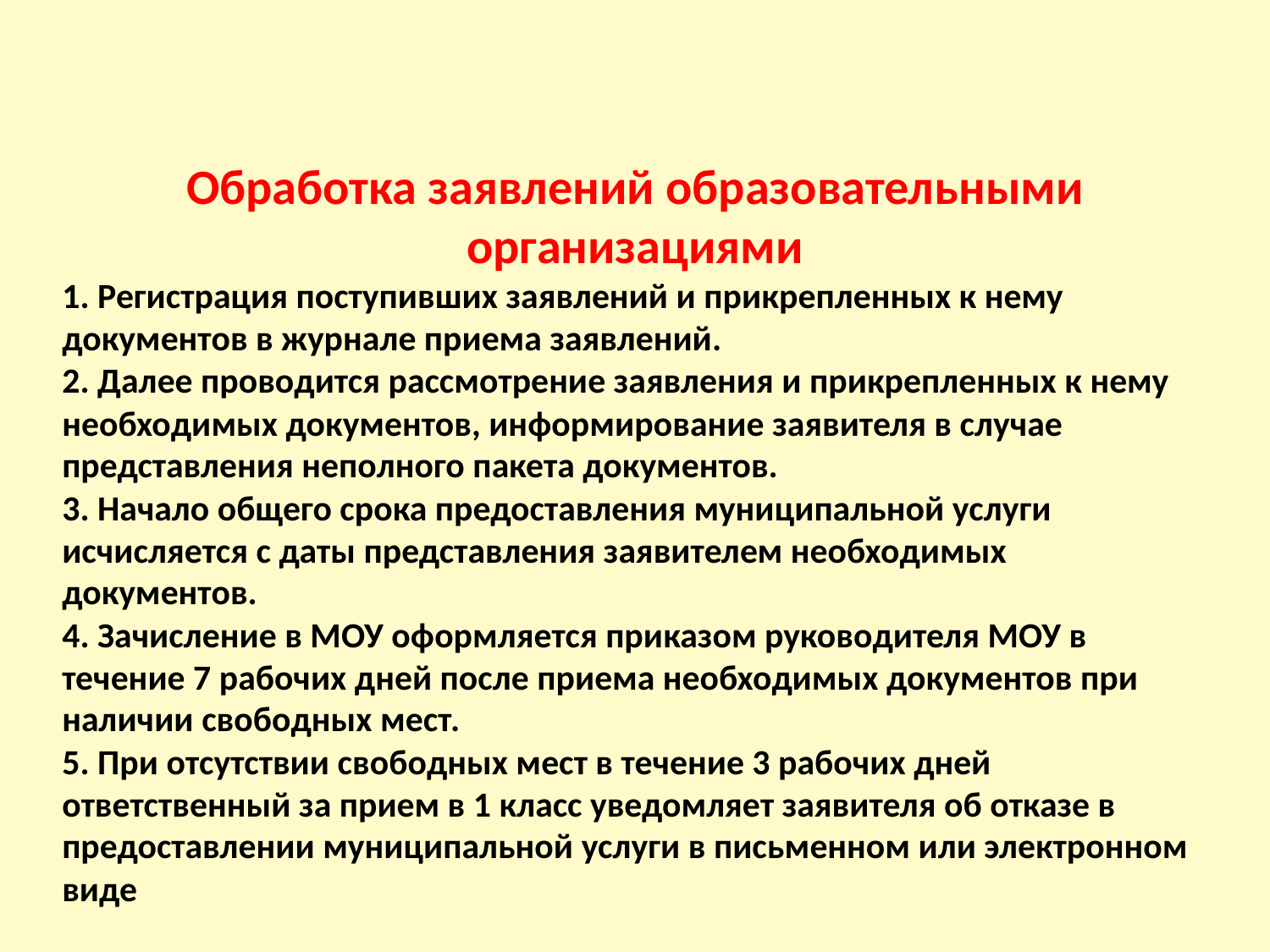

Обработка заявлений образовательными организациями
1. Регистрация поступивших заявлений и прикрепленных к нему документов в журнале приема заявлений.
2. Далее проводится рассмотрение заявления и прикрепленных к нему необходимых документов, информирование заявителя в случае представления неполного пакета документов.
3. Начало общего срока предоставления муниципальной услуги исчисляется с даты представления заявителем необходимых документов.
4. Зачисление в МОУ оформляется приказом руководителя МОУ в течение 7 рабочих дней после приема необходимых документов при наличии свободных мест.
5. При отсутствии свободных мест в течение 3 рабочих дней ответственный за прием в 1 класс уведомляет заявителя об отказе в предоставлении муниципальной услуги в письменном или электронном виде